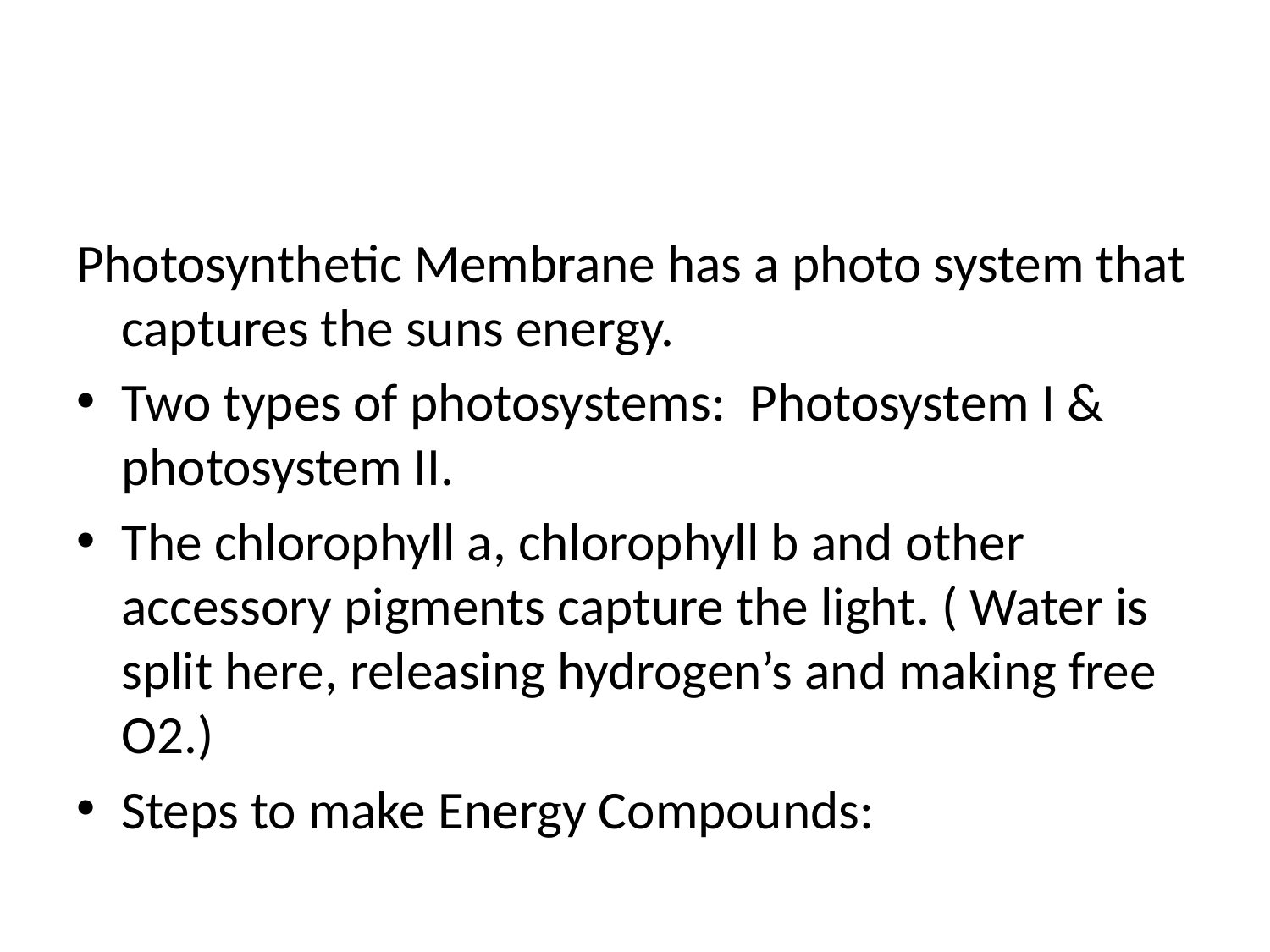

#
Photosynthetic Membrane has a photo system that captures the suns energy.
Two types of photosystems:  Photosystem I & photosystem II.
The chlorophyll a, chlorophyll b and other accessory pigments capture the light. ( Water is split here, releasing hydrogen’s and making free O2.)
Steps to make Energy Compounds: